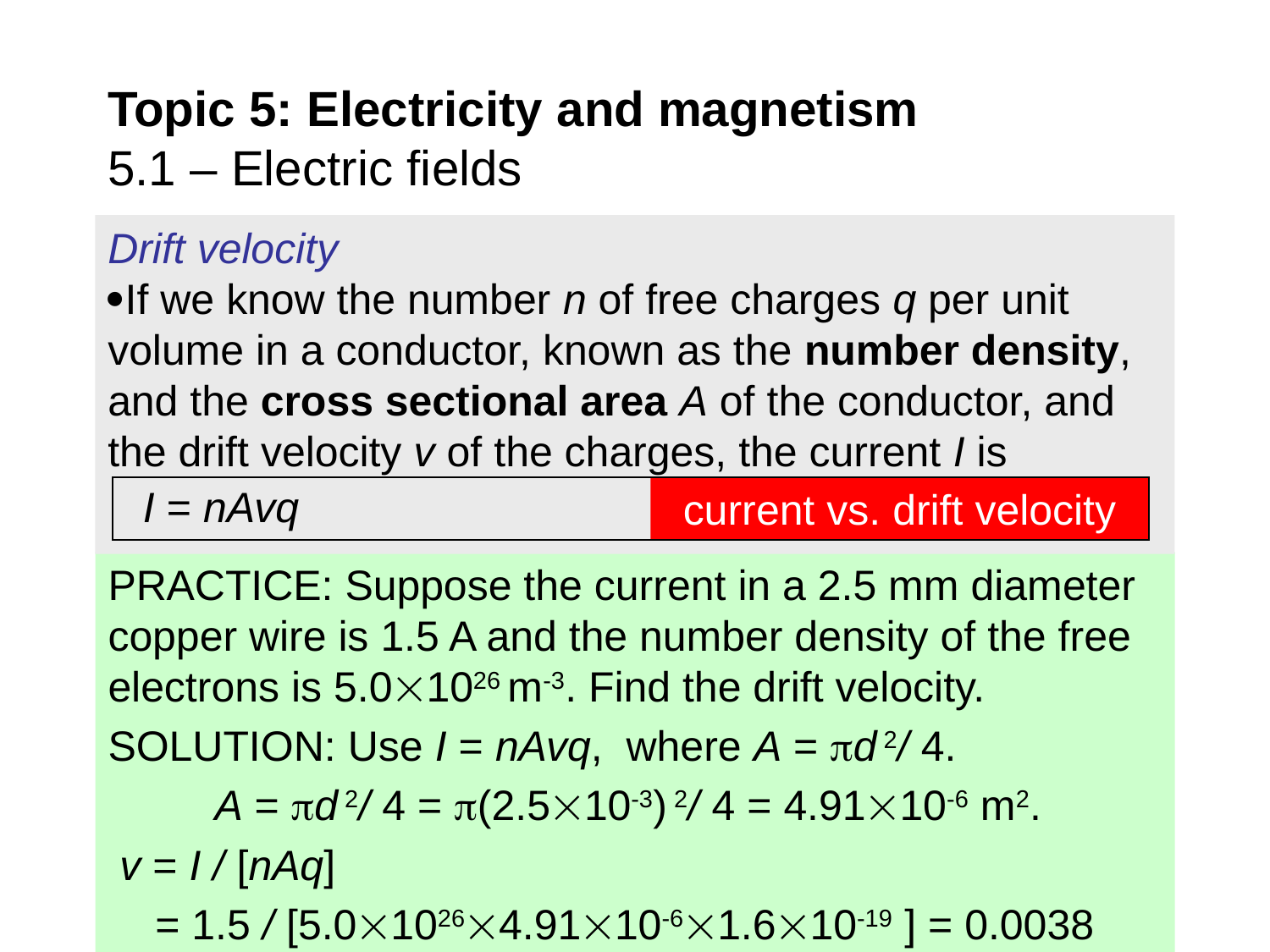

Topic 5: Electricity and magnetism
5.1 – Electric fields
Drift velocity
•If we know the number n of free charges q per unit volume in a conductor, known as the number density, and the cross sectional area A of the conductor, and the drift velocity v of the charges, the current I is

current vs. drift velocity

I = nAvq
PRACTICE: Suppose the current in a 2.5 mm diameter copper wire is 1.5 A and the number density of the free electrons is 5.0×1026 m-3. Find the drift velocity.
SOLUTION: Use I = nAvq,  where A = πd 2/ 4.
         A = πd 2/ 4 = π(2.5×10-3) 2/ 4 = 4.91×10-6 m2.
 v = I / [nAq]
    = 1.5 / [5.0×1026×4.91×10-6×1.6×10-19 ] = 0.0038 ms-1.